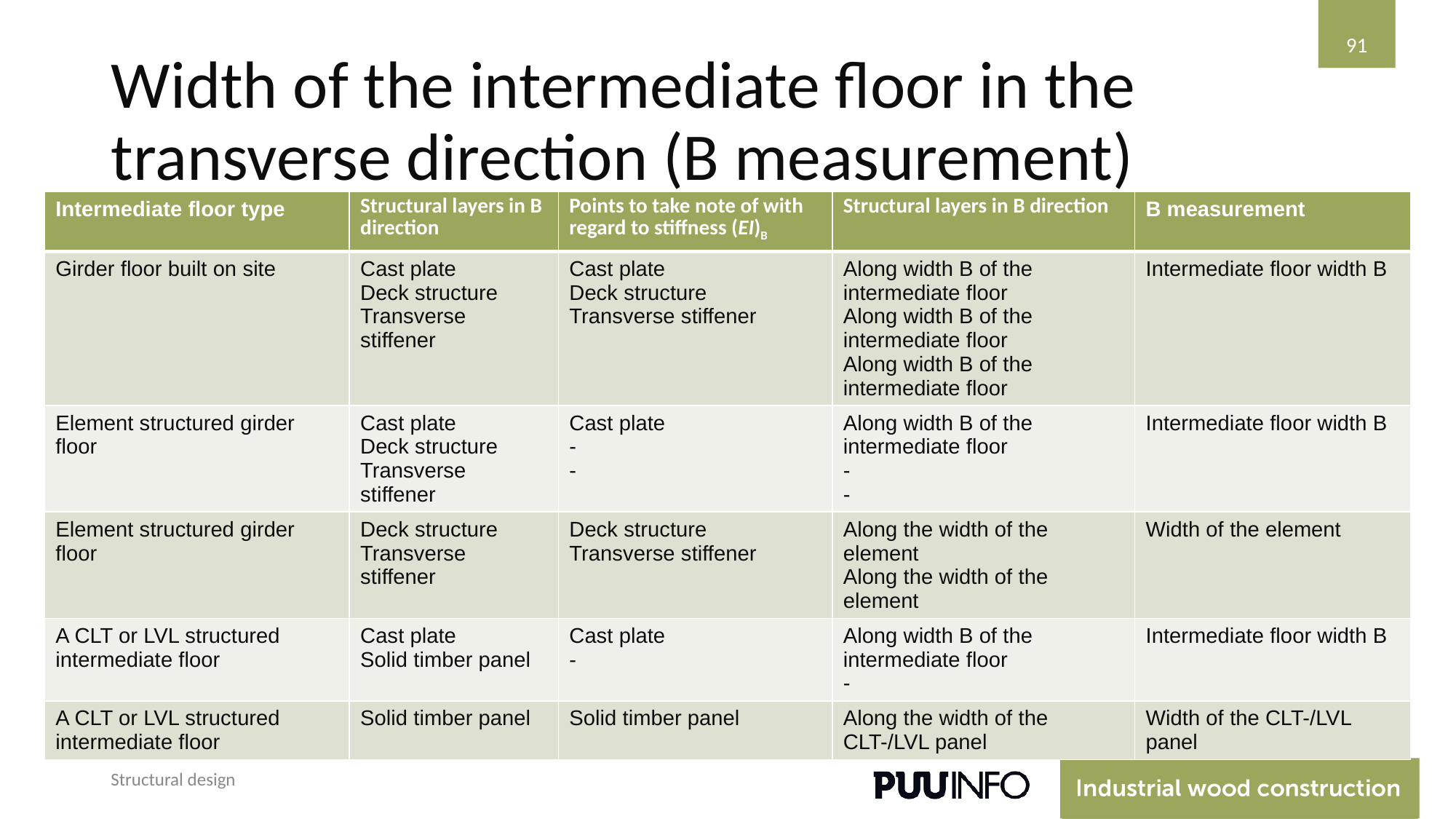

91
# Width of the intermediate floor in the transverse direction (B measurement)
| Intermediate floor type | Structural layers in B direction | Points to take note of with regard to stiffness (EI)B | Structural layers in B direction | B measurement |
| --- | --- | --- | --- | --- |
| Girder floor built on site | Cast plate Deck structure Transverse stiffener | Cast plate Deck structure Transverse stiffener | Along width B of the intermediate floor Along width B of the intermediate floor Along width B of the intermediate floor | Intermediate floor width B |
| Element structured girder floor | Cast plate Deck structure Transverse stiffener | Cast plate - - | Along width B of the intermediate floor - - | Intermediate floor width B |
| Element structured girder floor | Deck structure Transverse stiffener | Deck structure Transverse stiffener | Along the width of the element Along the width of the element | Width of the element |
| A CLT or LVL structured intermediate floor | Cast plate Solid timber panel | Cast plate - | Along width B of the intermediate floor - | Intermediate floor width B |
| A CLT or LVL structured intermediate floor | Solid timber panel | Solid timber panel | Along the width of the CLT-/LVL panel | Width of the CLT-/LVL panel |
Structural design